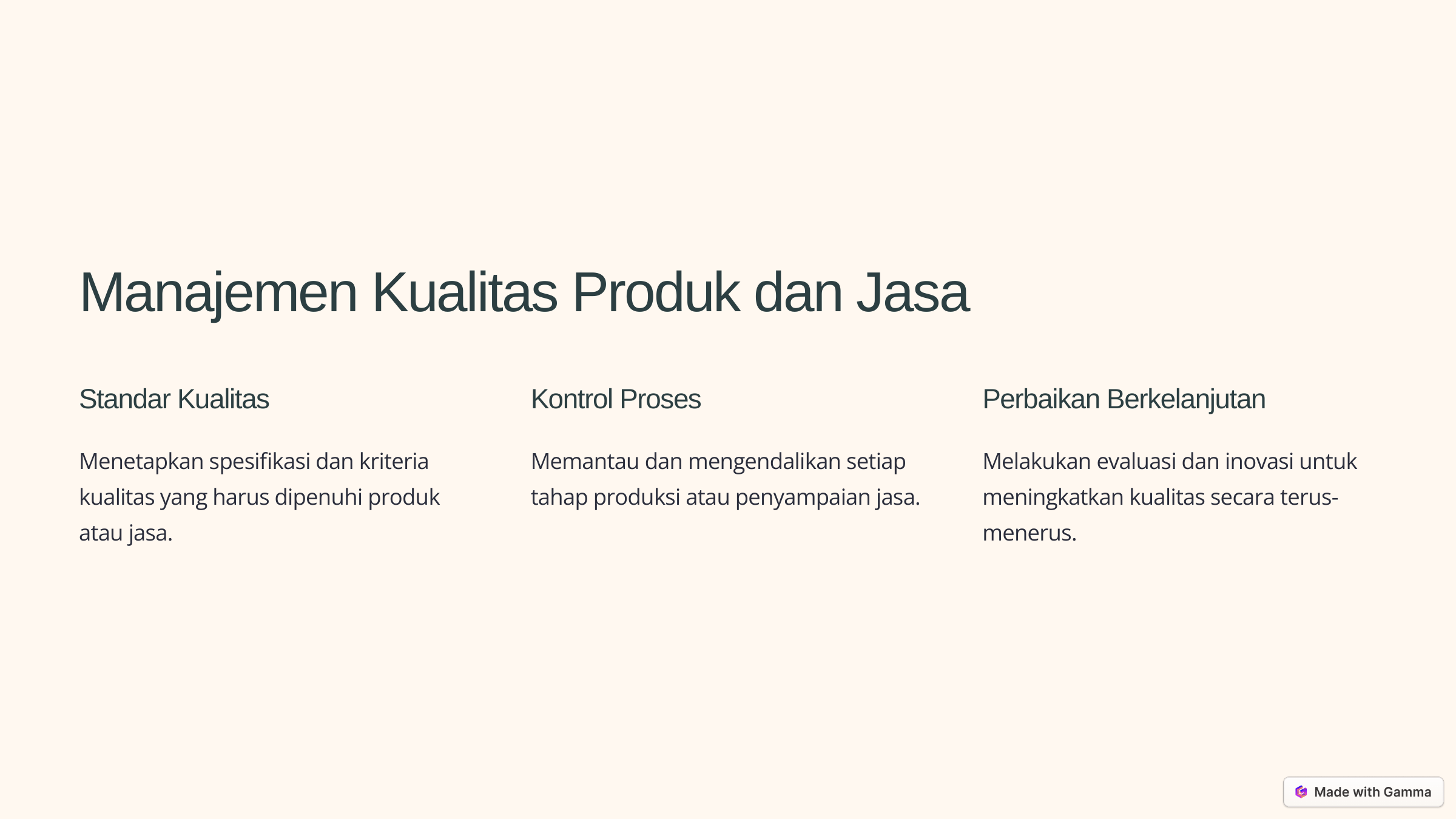

Manajemen Kualitas Produk dan Jasa
Standar Kualitas
Kontrol Proses
Perbaikan Berkelanjutan
Menetapkan spesifikasi dan kriteria kualitas yang harus dipenuhi produk atau jasa.
Memantau dan mengendalikan setiap tahap produksi atau penyampaian jasa.
Melakukan evaluasi dan inovasi untuk meningkatkan kualitas secara terus-menerus.